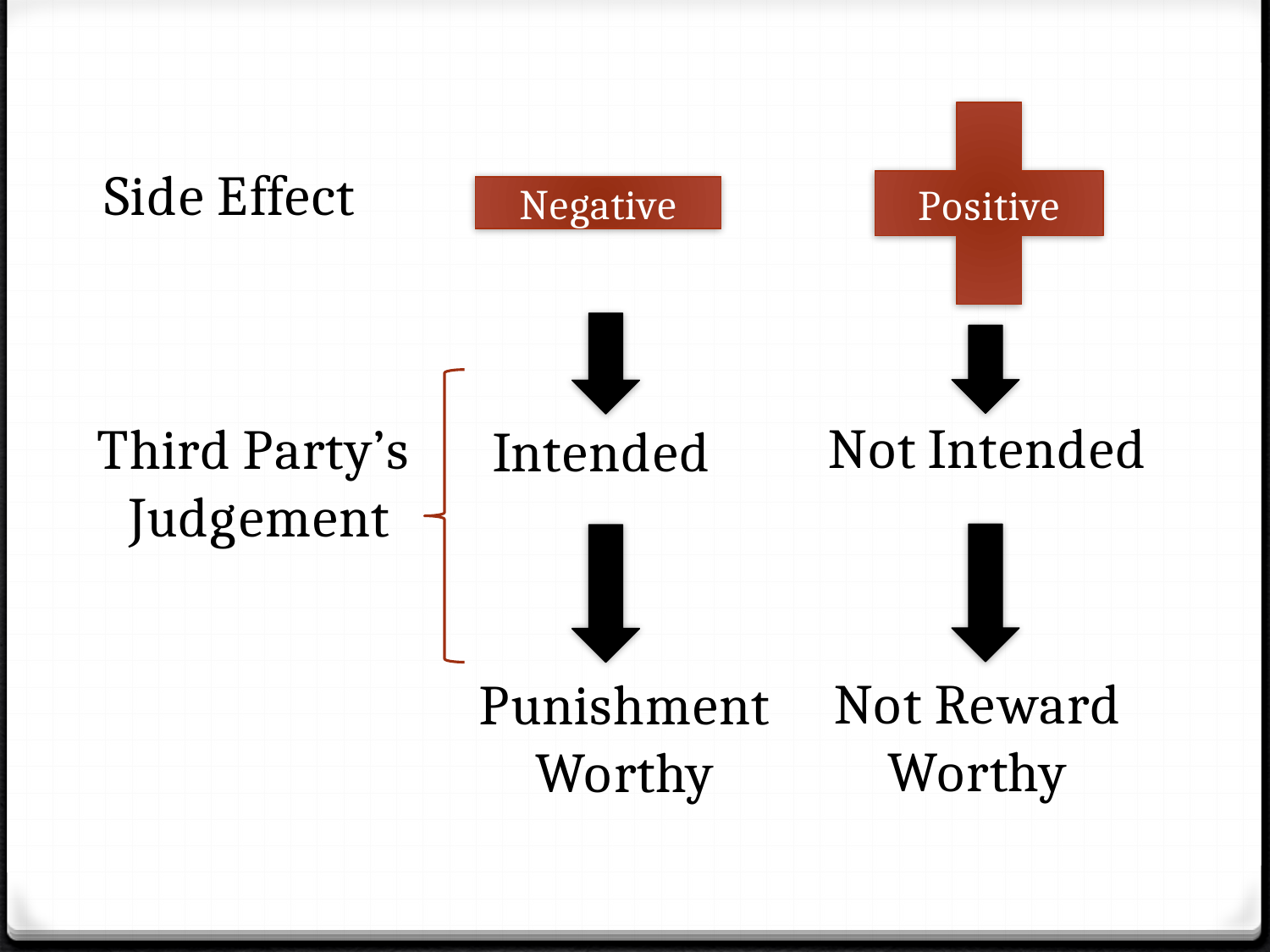

Positive
Negative
Side Effect

Not Intended
Third Party’s
Judgement
Intended

Not Reward
Worthy
Punishment
Worthy